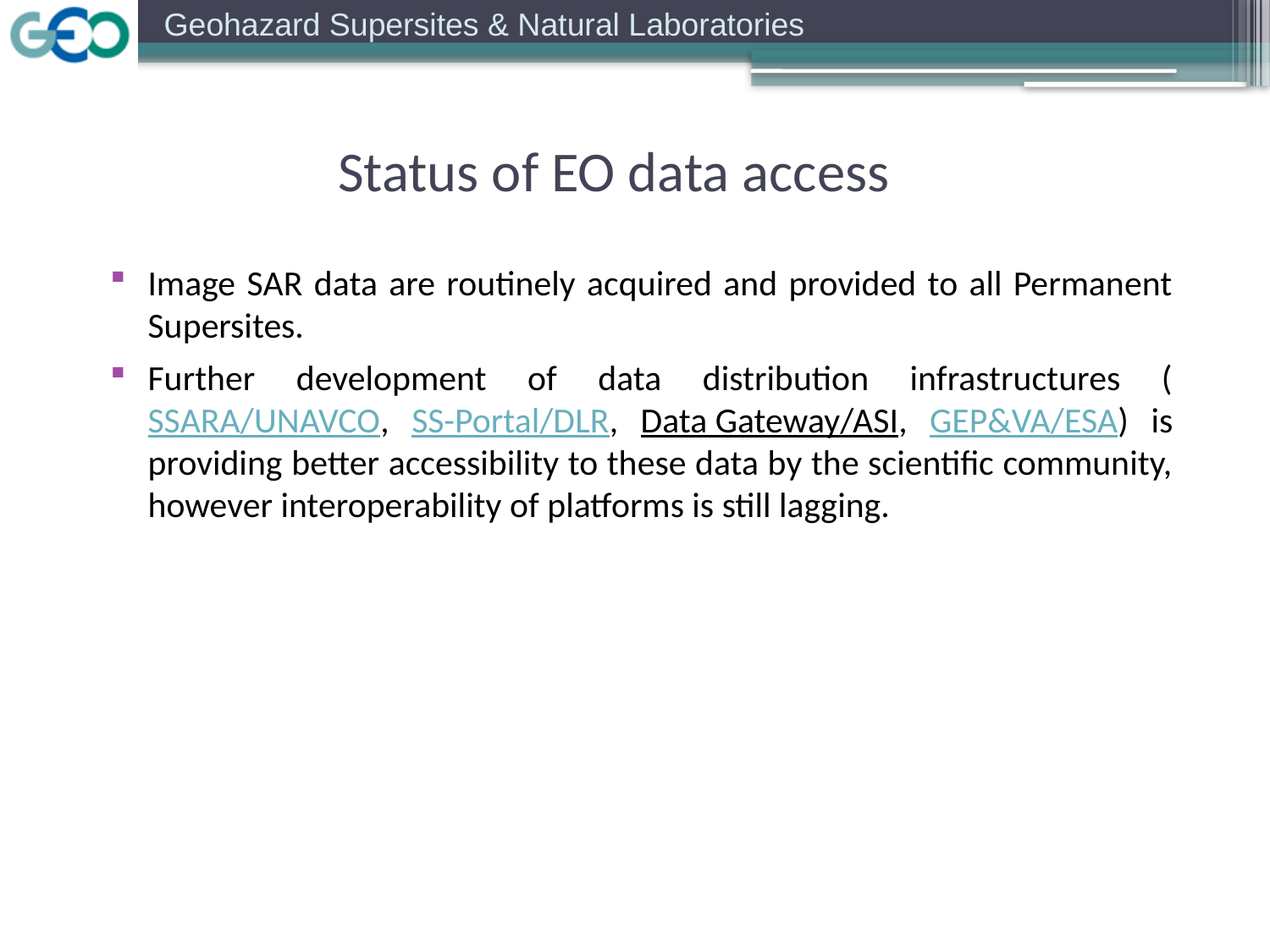

Status of EO data access

Image SAR data are routinely acquired and provided to all Permanent Supersites.
Further development of data distribution infrastructures (SSARA/UNAVCO, SS-Portal/DLR, Data Gateway/ASI, GEP&VA/ESA) is providing better accessibility to these data by the scientific community, however interoperability of platforms is still lagging.